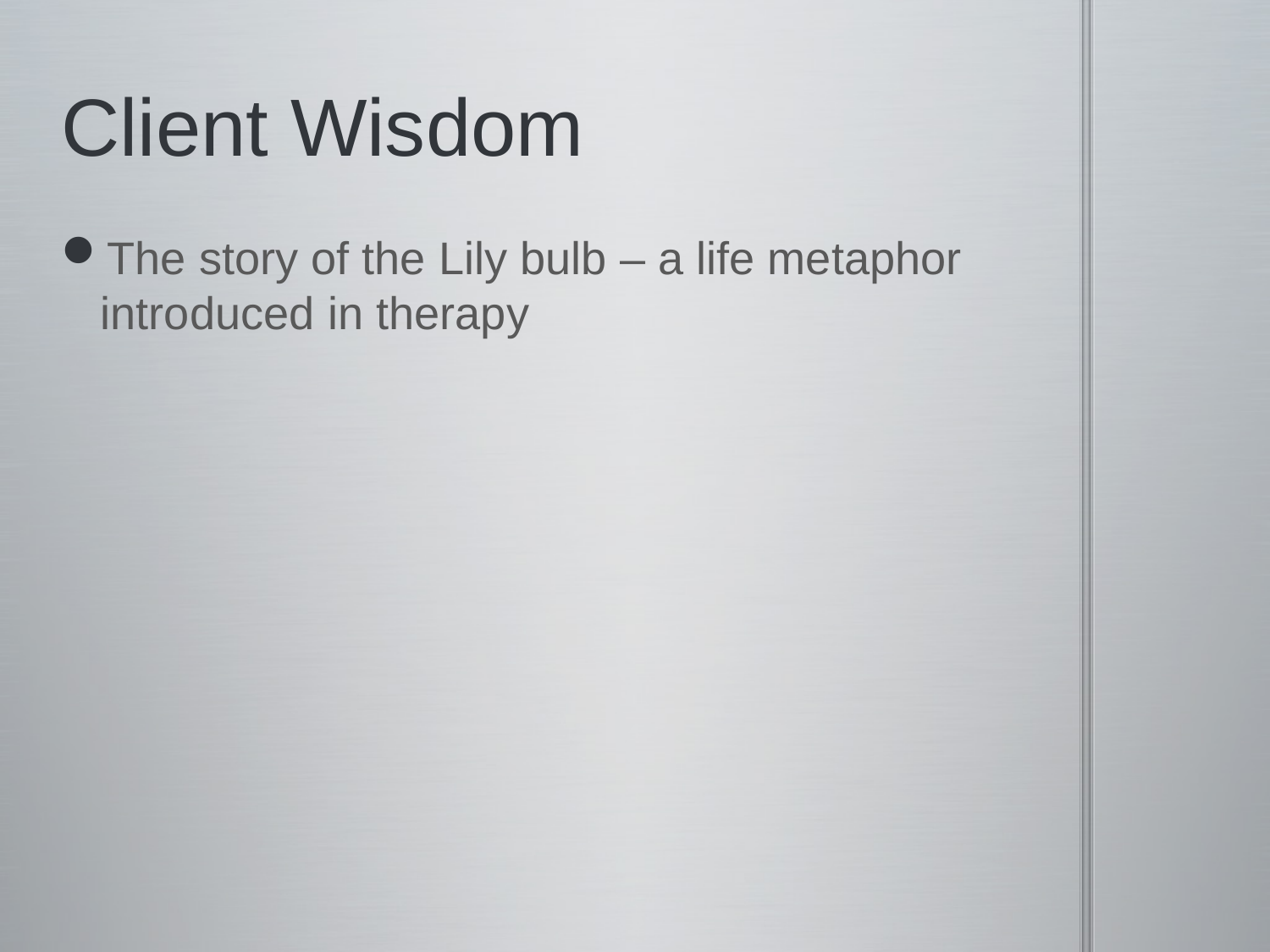

# Client Wisdom
The story of the Lily bulb – a life metaphor introduced in therapy